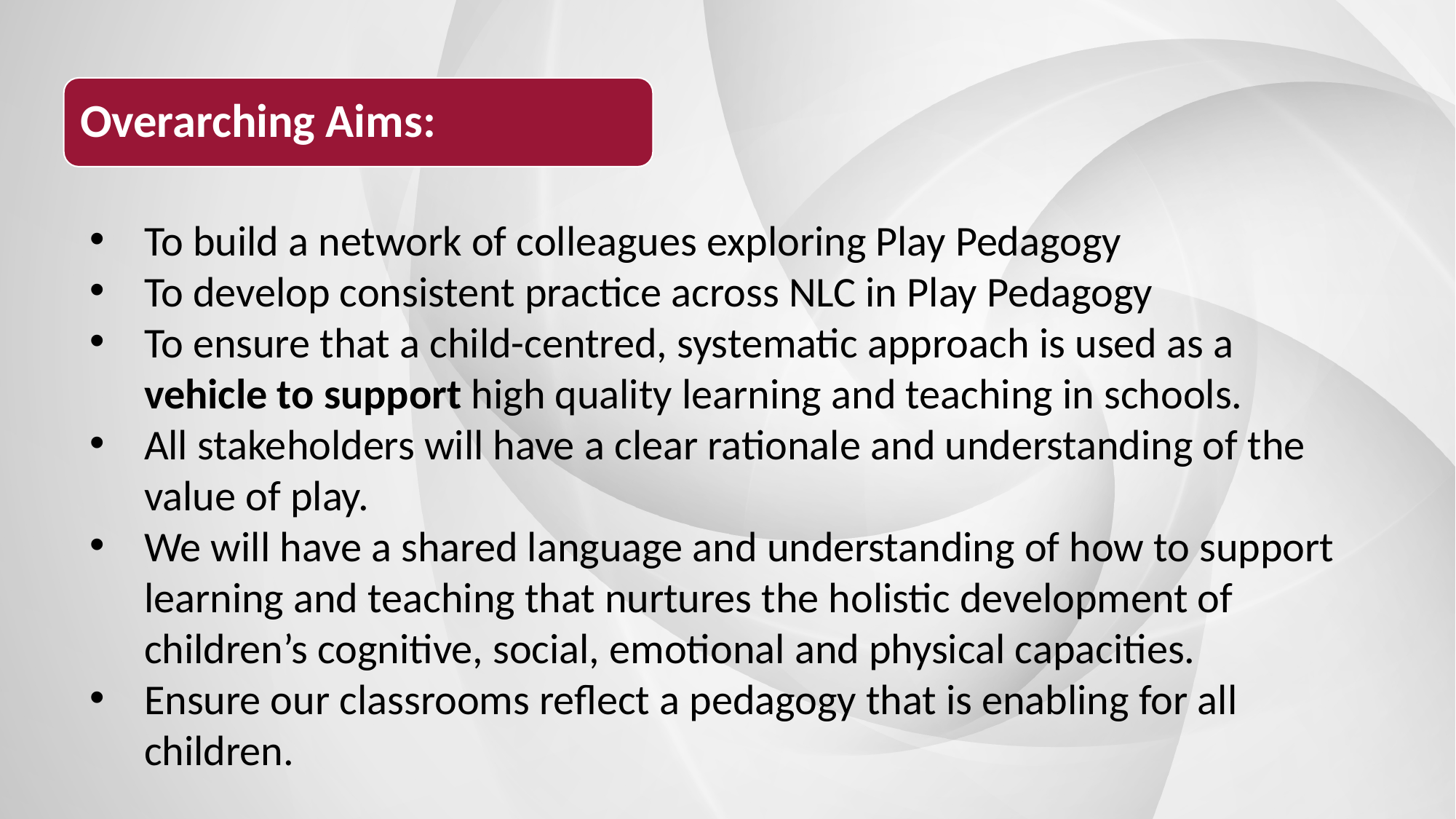

Overarching Aims:
To build a network of colleagues exploring Play Pedagogy
To develop consistent practice across NLC in Play Pedagogy
To ensure that a child-centred, systematic approach is used as a vehicle to support high quality learning and teaching in schools.
All stakeholders will have a clear rationale and understanding of the value of play.
We will have a shared language and understanding of how to support learning and teaching that nurtures the holistic development of children’s cognitive, social, emotional and physical capacities.
Ensure our classrooms reflect a pedagogy that is enabling for all children.